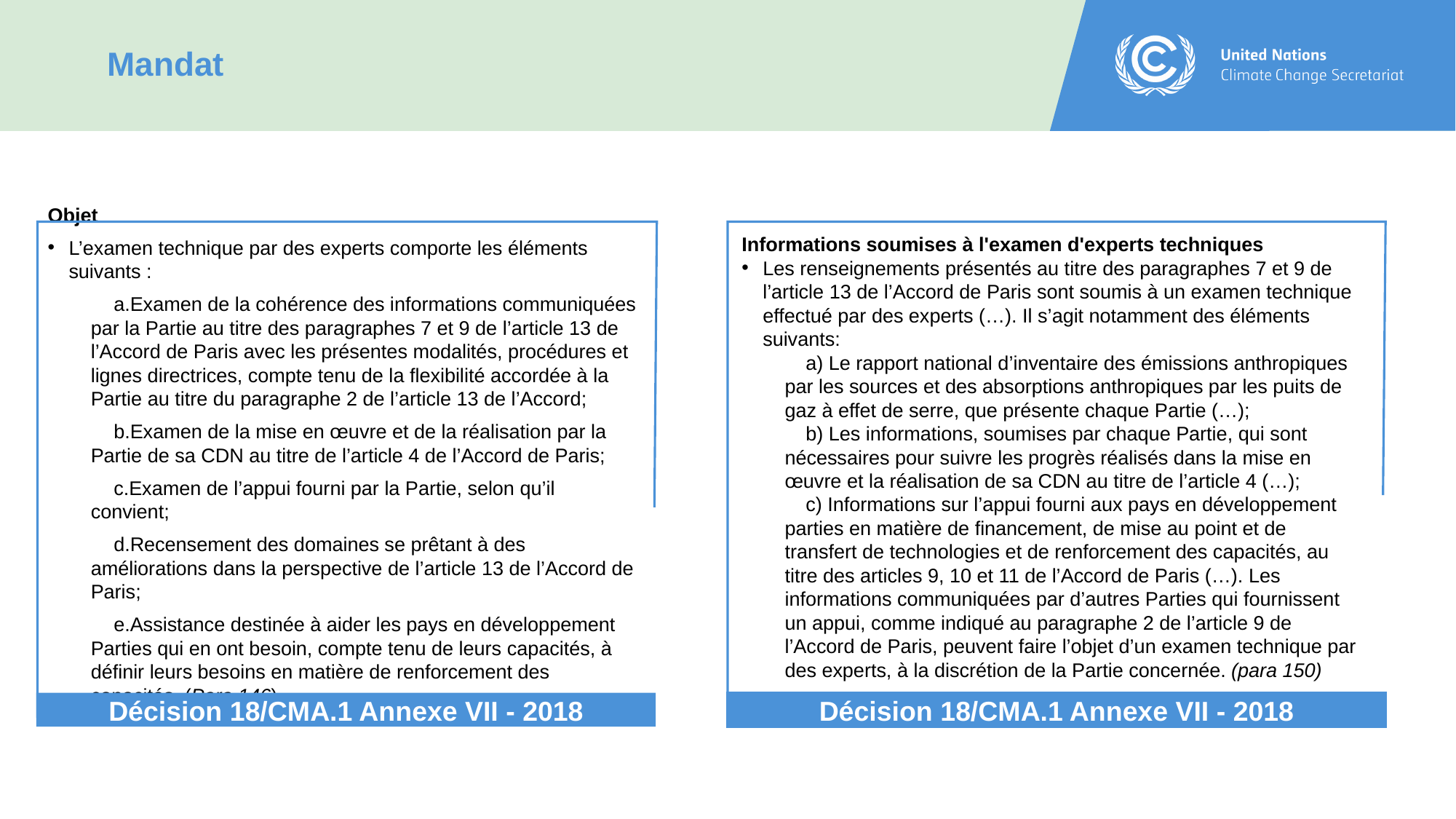

Mandat

Objet
L’examen technique par des experts comporte les éléments suivants :
Examen de la cohérence des informations communiquées par la Partie au titre des paragraphes 7 et 9 de l’article 13 de l’Accord de Paris avec les présentes modalités, procédures et lignes directrices, compte tenu de la flexibilité accordée à la Partie au titre du paragraphe 2 de l’article 13 de l’Accord;
Examen de la mise en œuvre et de la réalisation par la Partie de sa CDN au titre de l’article 4 de l’Accord de Paris;
Examen de l’appui fourni par la Partie, selon qu’il convient;
Recensement des domaines se prêtant à des améliorations dans la perspective de l’article 13 de l’Accord de Paris;
Assistance destinée à aider les pays en développement Parties qui en ont besoin, compte tenu de leurs capacités, à définir leurs besoins en matière de renforcement des capacités. (Para 146)
Décision 18/CMA.1 Annexe VII - 2018

Informations soumises à l'examen d'experts techniques
Les renseignements présentés au titre des paragraphes 7 et 9 de l’article 13 de l’Accord de Paris sont soumis à un examen technique effectué par des experts (…). Il s’agit notamment des éléments suivants:
a) Le rapport national d’inventaire des émissions anthropiques par les sources et des absorptions anthropiques par les puits de gaz à effet de serre, que présente chaque Partie (…);
b) Les informations, soumises par chaque Partie, qui sont nécessaires pour suivre les progrès réalisés dans la mise en œuvre et la réalisation de sa CDN au titre de l’article 4 (…);
c) Informations sur l’appui fourni aux pays en développement parties en matière de financement, de mise au point et de transfert de technologies et de renforcement des capacités, au titre des articles 9, 10 et 11 de l’Accord de Paris (…). Les informations communiquées par d’autres Parties qui fournissent un appui, comme indiqué au paragraphe 2 de l’article 9 de l’Accord de Paris, peuvent faire l’objet d’un examen technique par des experts, à la discrétion de la Partie concernée. (para 150)
Décision 18/CMA.1 Annexe VII - 2018